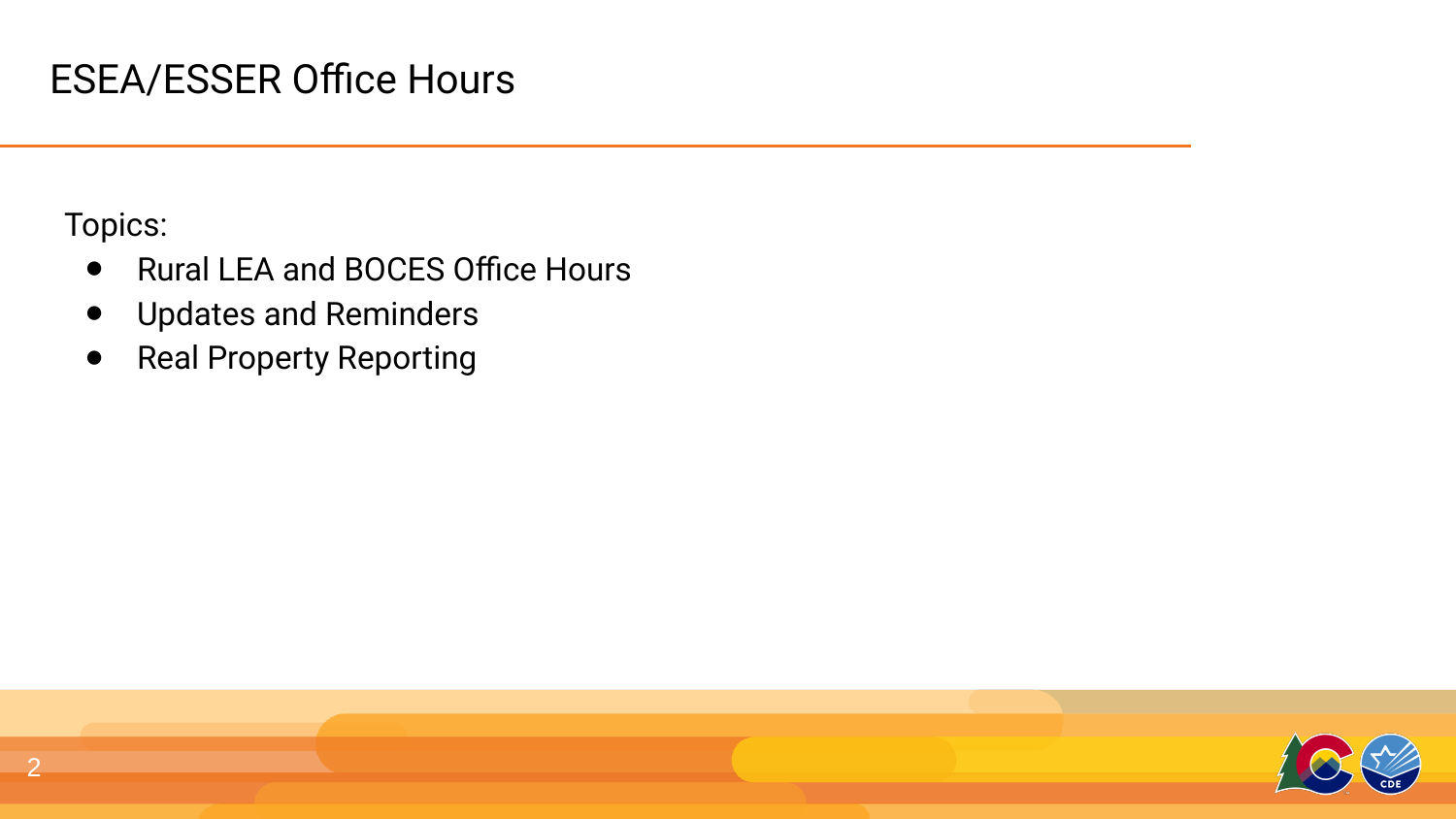

# ESEA/ESSER Office Hours
Topics:
Rural LEA and BOCES Office Hours
Updates and Reminders
Real Property Reporting